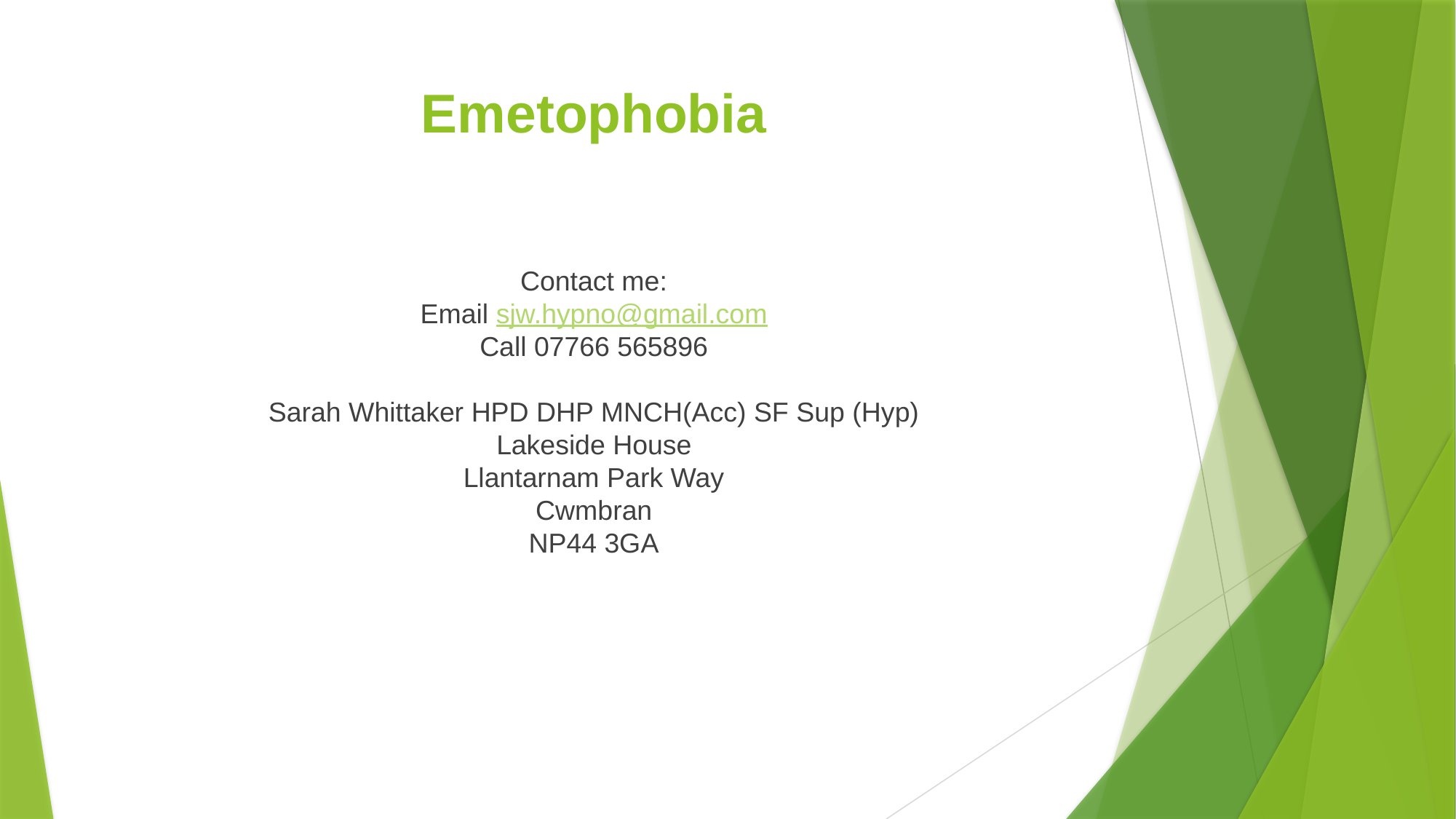

# Emetophobia
Contact me:
Email sjw.hypno@gmail.com
Call 07766 565896

Sarah Whittaker HPD DHP MNCH(Acc) SF Sup (Hyp)
Lakeside House
Llantarnam Park Way
Cwmbran
NP44 3GA